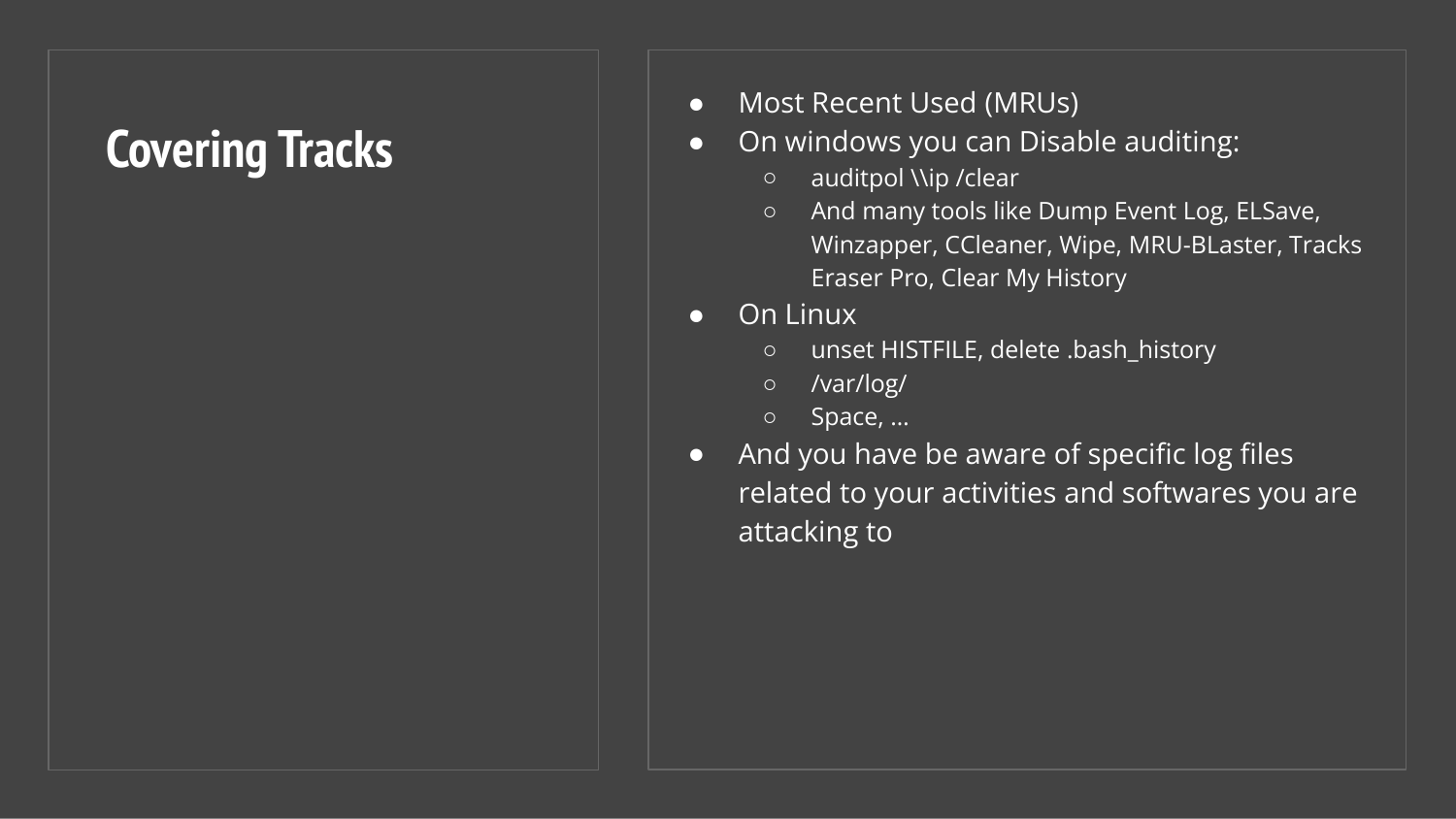

Most Recent Used (MRUs)
On windows you can Disable auditing:
auditpol \\ip /clear
And many tools like Dump Event Log, ELSave, Winzapper, CCleaner, Wipe, MRU-BLaster, Tracks Eraser Pro, Clear My History
On Linux
unset HISTFILE, delete .bash_history
/var/log/
Space, …
And you have be aware of specific log files related to your activities and softwares you are attacking to

# Covering Tracks